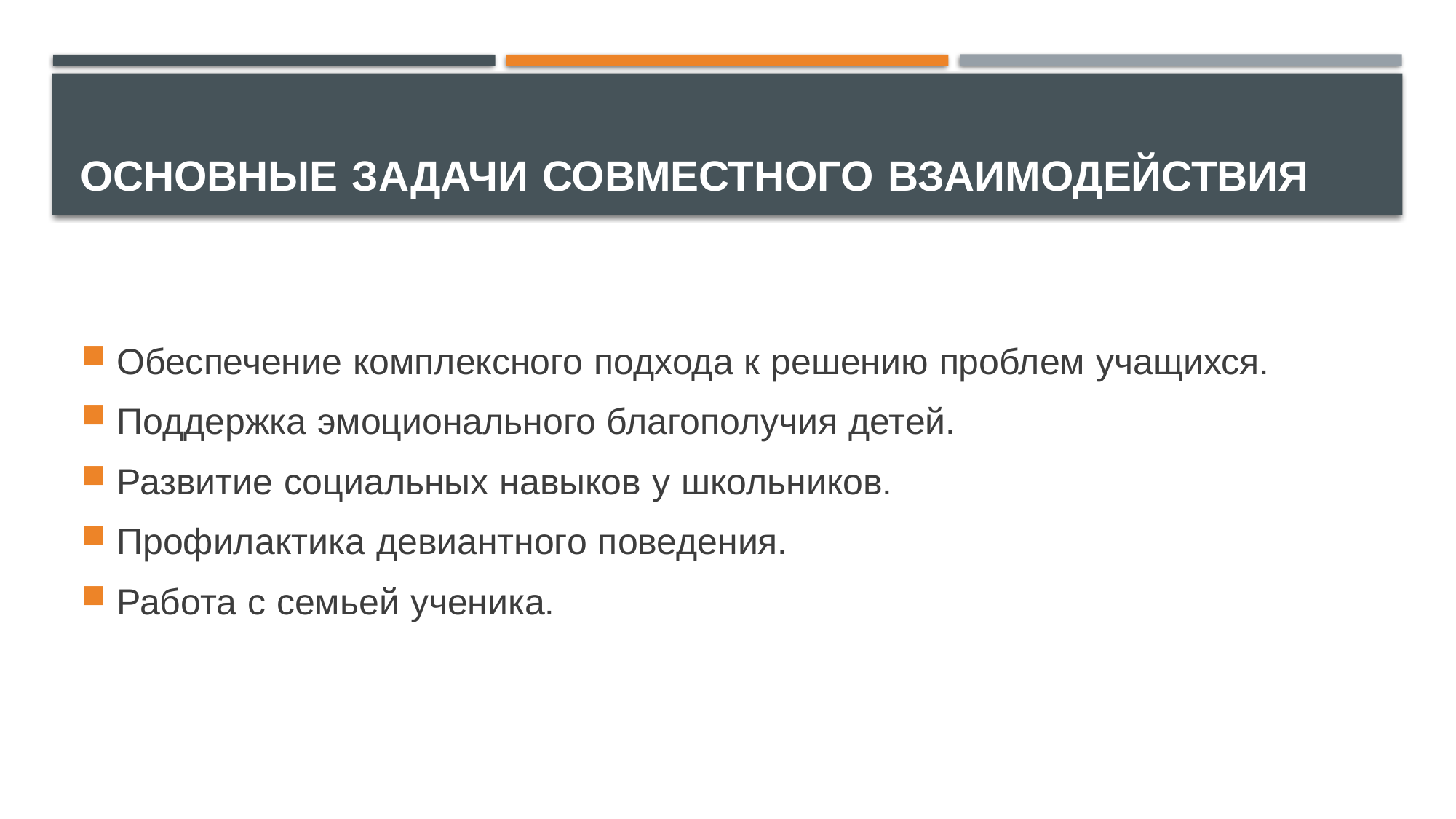

# Основные задачи совместного взаимодействия
Обеспечение комплексного подхода к решению проблем учащихся.
Поддержка эмоционального благополучия детей.
Развитие социальных навыков у школьников.
Профилактика девиантного поведения.
Работа с семьей ученика.